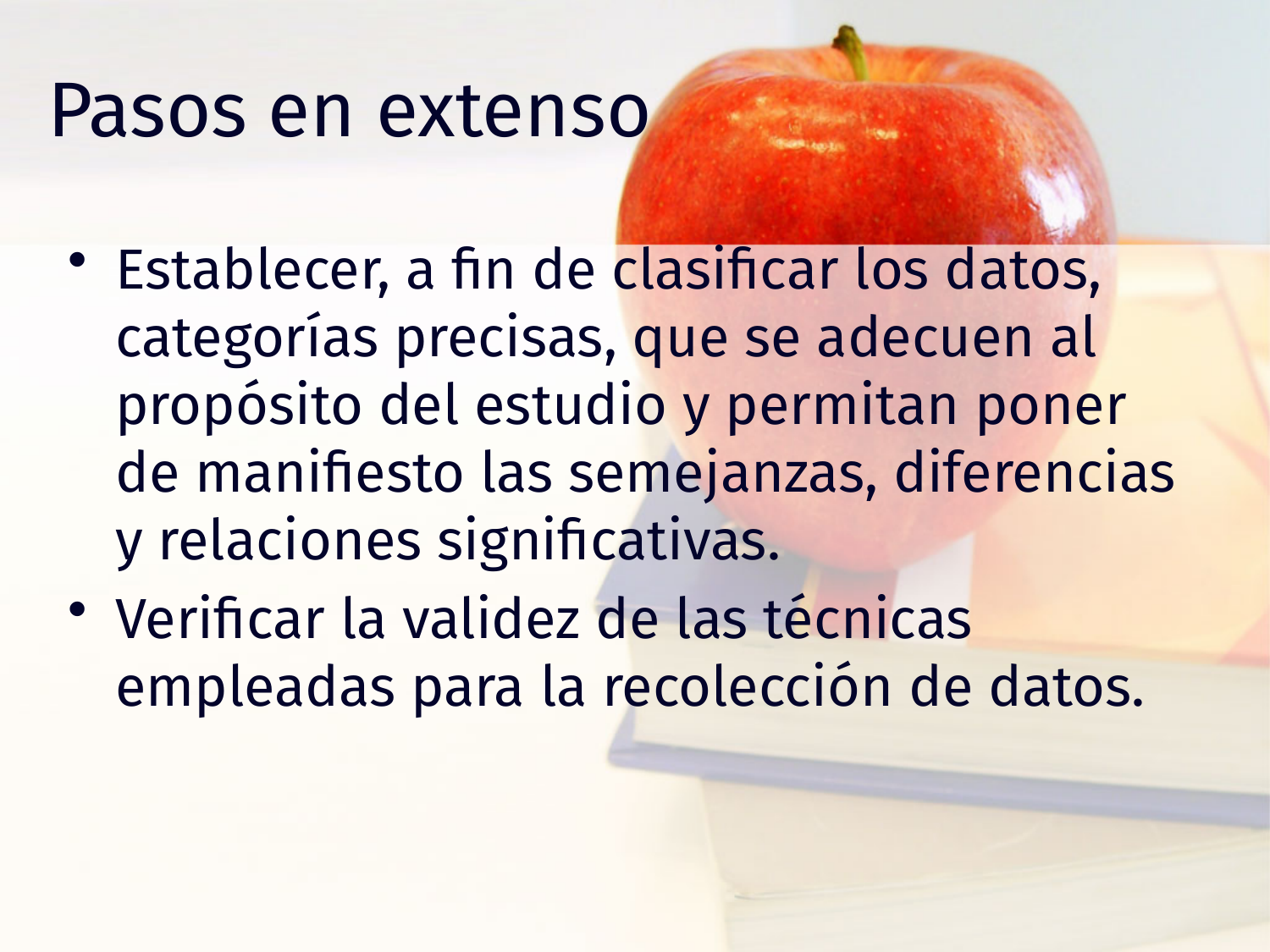

# Pasos en extenso
Establecer, a fin de clasificar los datos, categorías precisas, que se adecuen al propósito del estudio y permitan poner de manifiesto las semejanzas, diferencias y relaciones significativas.
Verificar la validez de las técnicas empleadas para la recolección de datos.